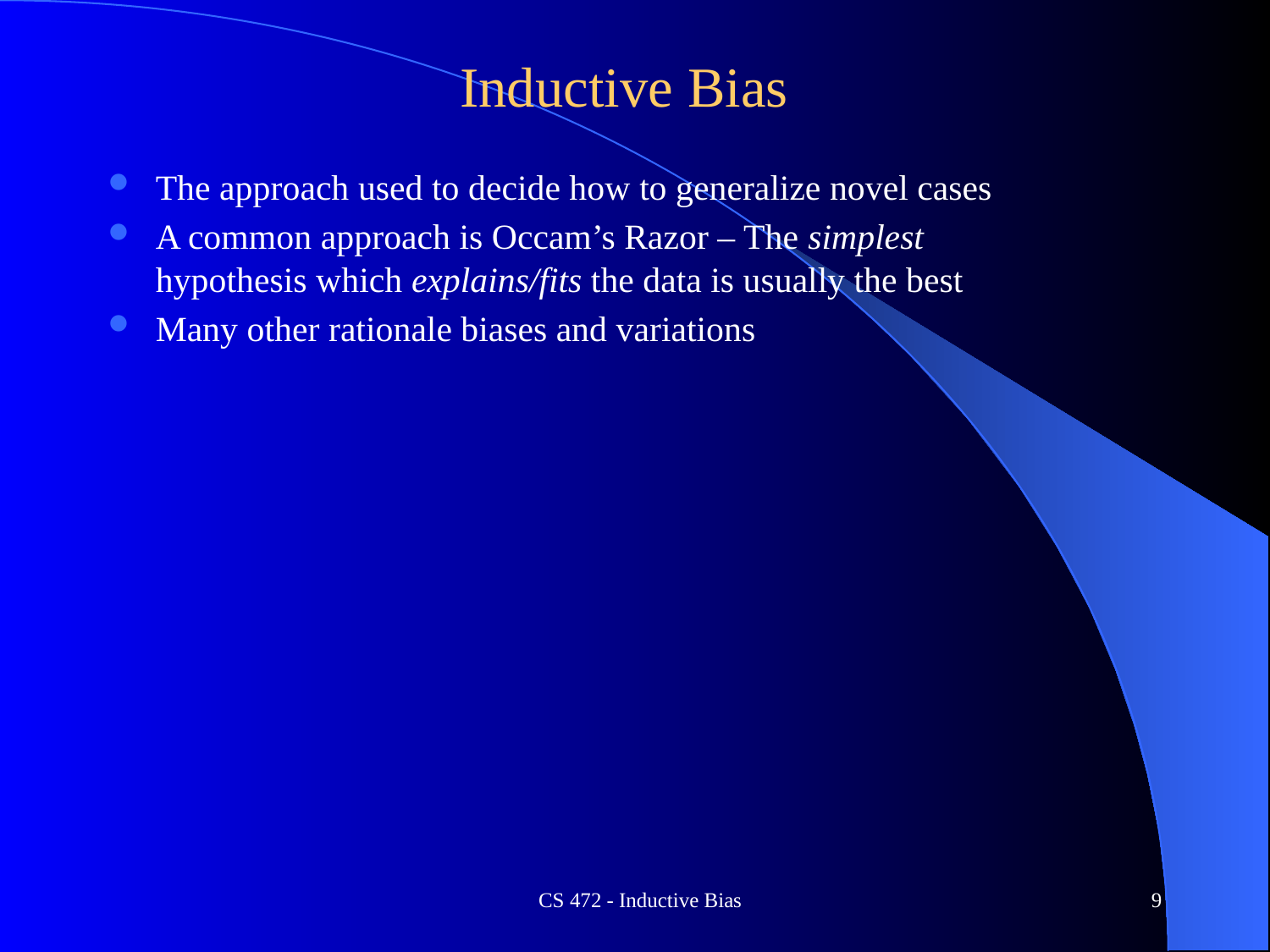

# Inductive Bias
The approach used to decide how to generalize novel cases
A common approach is Occam’s Razor – The simplest hypothesis which explains/fits the data is usually the best
Many other rationale biases and variations

CS 472 - Inductive Bias
9